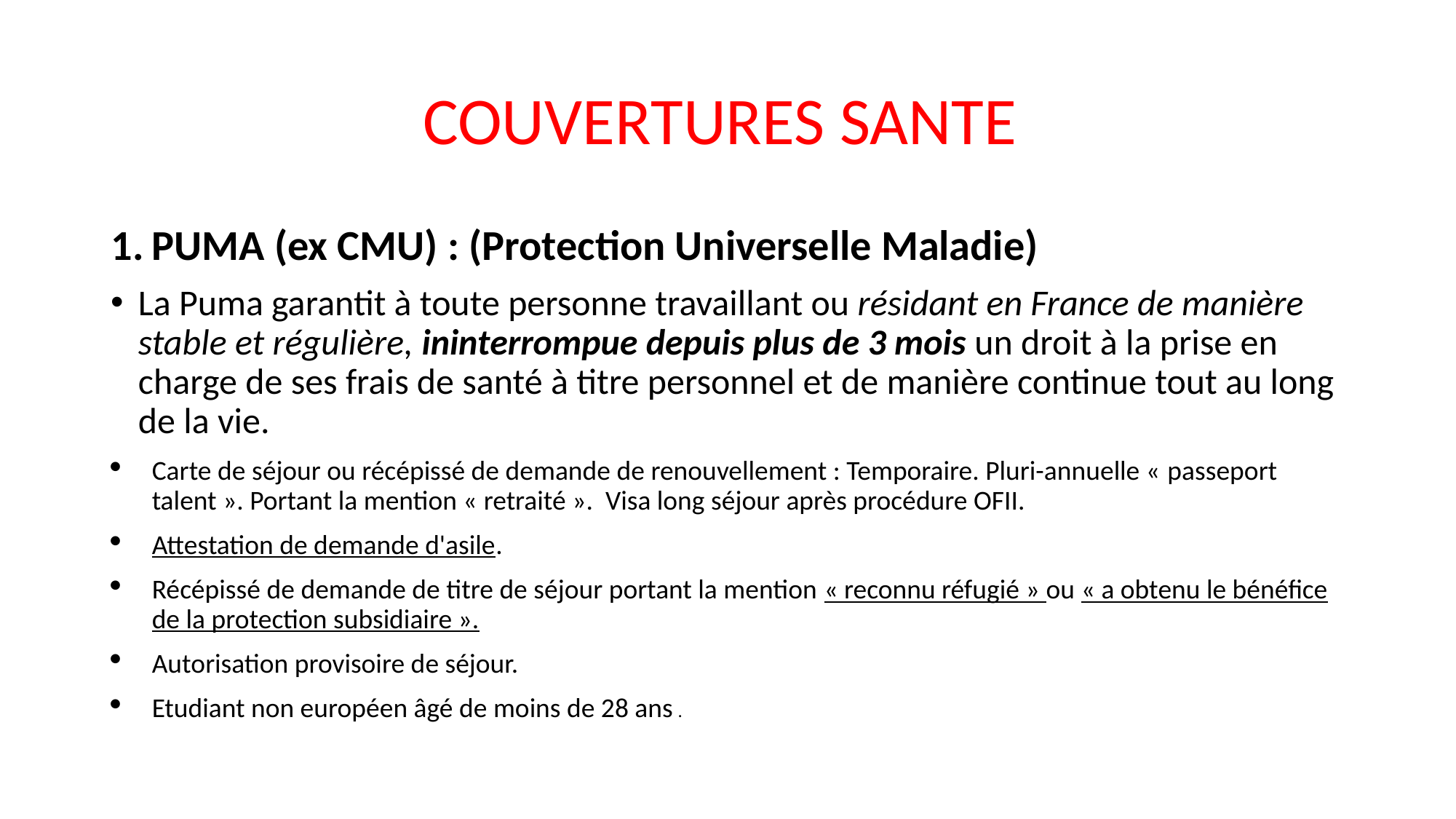

# COUVERTURES SANTE
PUMA (ex CMU) : (Protection Universelle Maladie)
La Puma garantit à toute personne travaillant ou résidant en France de manière stable et régulière, ininterrompue depuis plus de 3 mois un droit à la prise en charge de ses frais de santé à titre personnel et de manière continue tout au long de la vie.
Carte de séjour ou récépissé de demande de renouvellement : Temporaire. Pluri-annuelle « passeport talent ». Portant la mention « retraité ».  Visa long séjour après procédure OFII.
Attestation de demande d'asile.
Récépissé de demande de titre de séjour portant la mention « reconnu réfugié » ou « a obtenu le bénéfice de la protection subsidiaire ».
Autorisation provisoire de séjour.
Etudiant non européen âgé de moins de 28 ans .